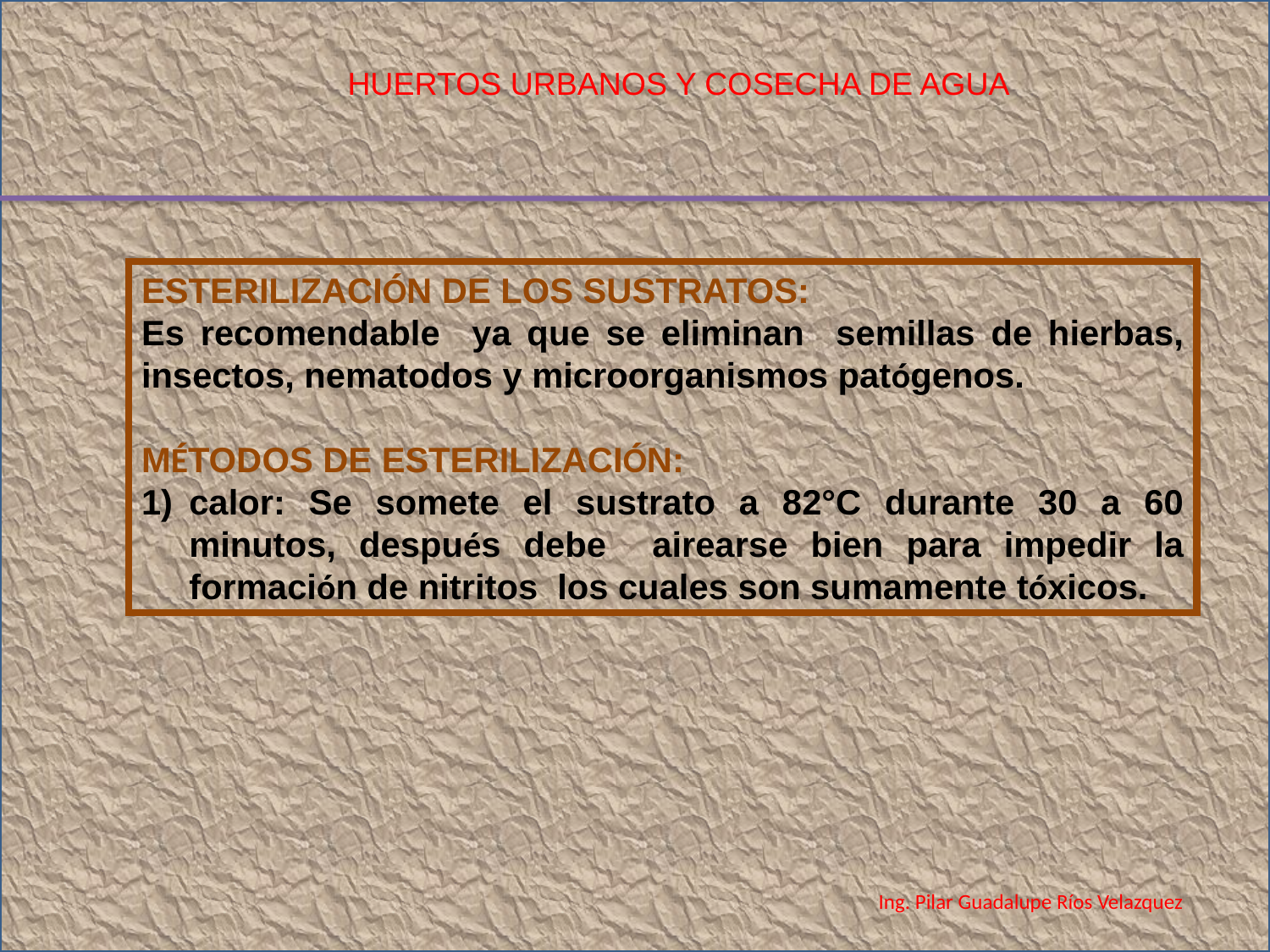

HUERTOS URBANOS Y COSECHA DE AGUA
ESTERILIZACIÓN DE LOS SUSTRATOS:
Es recomendable  ya que se eliminan  semillas de hierbas, insectos, nematodos y microorganismos patógenos.

MÉTODOS DE ESTERILIZACIÓN:
calor: Se somete el sustrato a 82°C durante 30 a 60 minutos, después debe  airearse bien para impedir la formación de nitritos  los cuales son sumamente tóxicos.
Ing. Pilar Guadalupe Ríos Velazquez